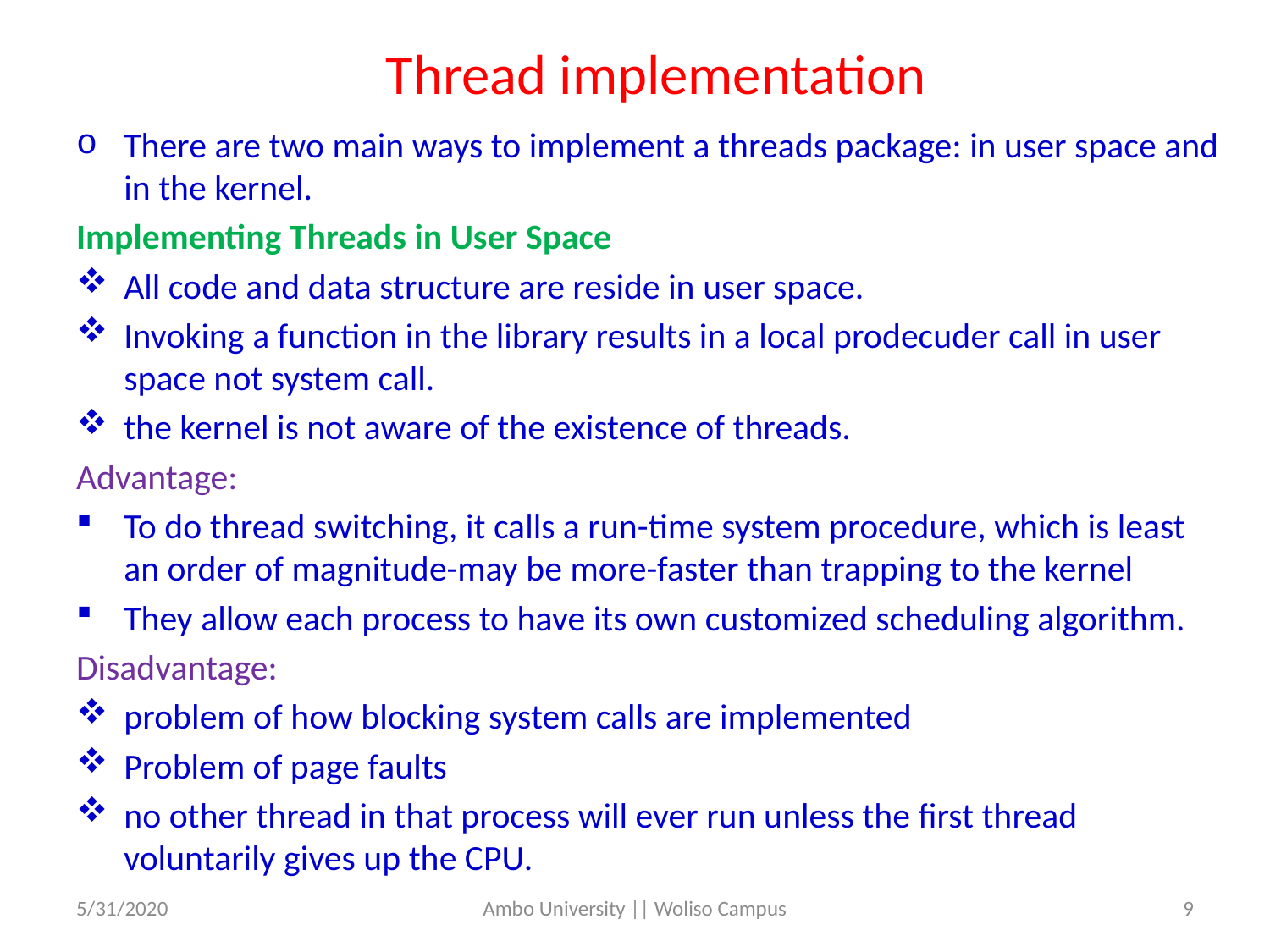

Thread implementation
There are two main ways to implement a threads package: in user space and in the kernel.
Implementing Threads in User Space
All code and data structure are reside in user space.
Invoking a function in the library results in a local prodecuder call in user space not system call.
the kernel is not aware of the existence of threads.
Advantage:
To do thread switching, it calls a run-time system procedure, which is least an order of magnitude-may be more-faster than trapping to the kernel
They allow each process to have its own customized scheduling algorithm.
Disadvantage:
problem of how blocking system calls are implemented
Problem of page faults
no other thread in that process will ever run unless the first thread voluntarily gives up the CPU.

5/31/2020
Ambo University || Woliso Campus
9